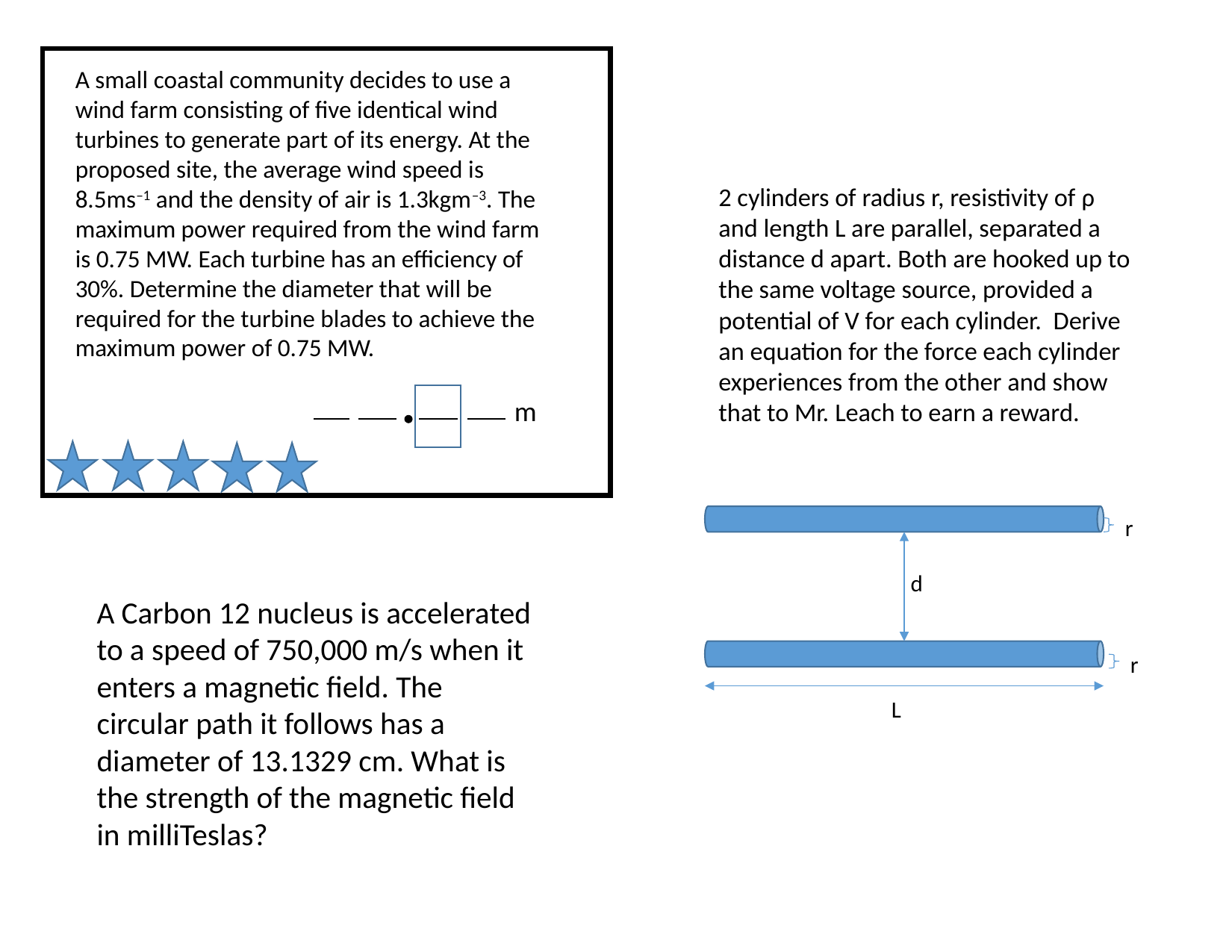

A small coastal community decides to use a wind farm consisting of five identical wind turbines to generate part of its energy. At the proposed site, the average wind speed is 8.5ms–1 and the density of air is 1.3kgm–3. The maximum power required from the wind farm is 0.75 MW. Each turbine has an efficiency of 30%. Determine the diameter that will be required for the turbine blades to achieve the maximum power of 0.75 MW.
2 cylinders of radius r, resistivity of ρ and length L are parallel, separated a distance d apart. Both are hooked up to the same voltage source, provided a potential of V for each cylinder.  Derive an equation for the force each cylinder experiences from the other and show that to Mr. Leach to earn a reward.

r

d
r

L

m

A Carbon 12 nucleus is accelerated to a speed of 750,000 m/s when it enters a magnetic field. The circular path it follows has a diameter of 13.1329 cm. What is the strength of the magnetic field in milliTeslas?